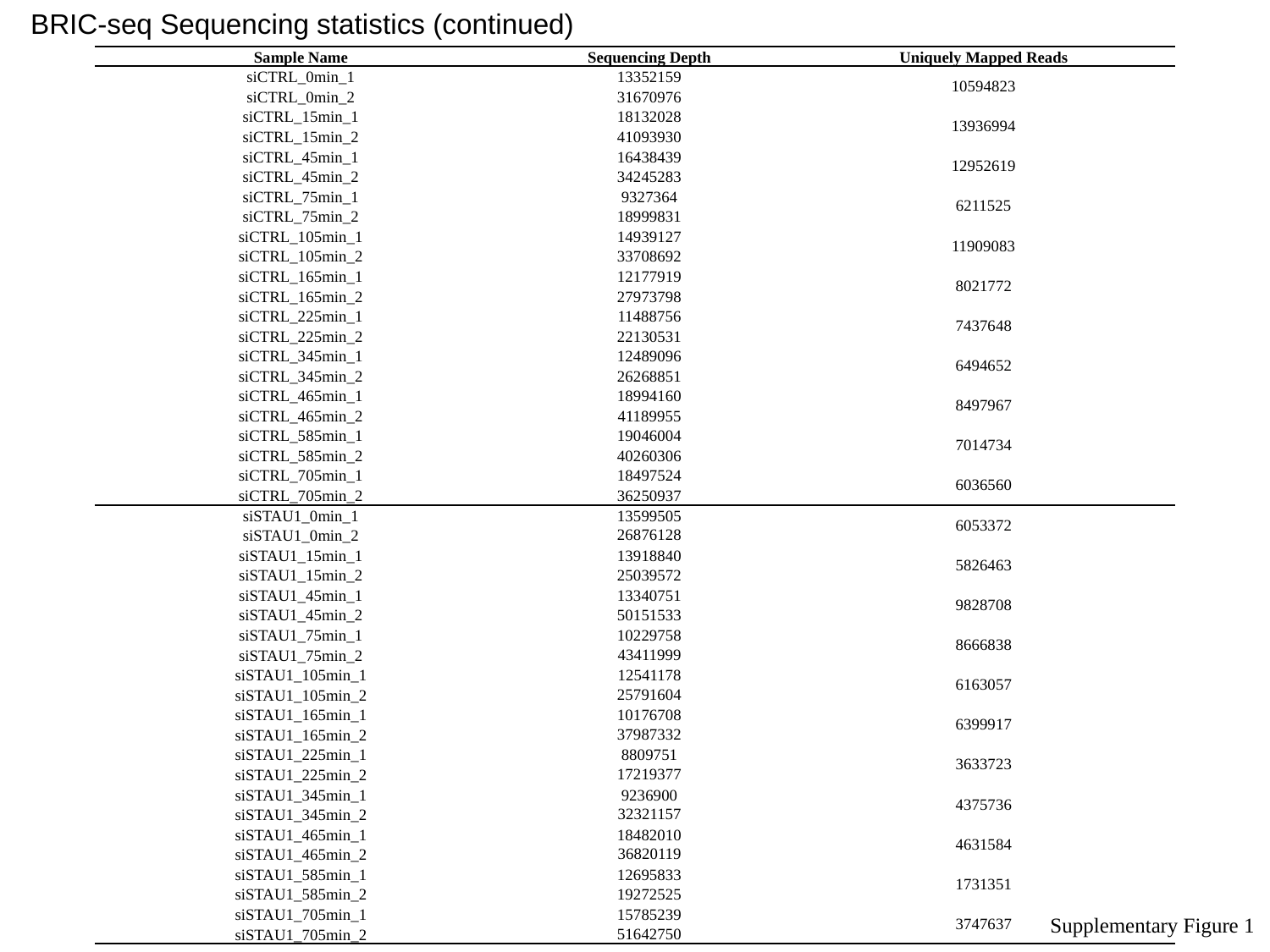

BRIC-seq Sequencing statistics (continued)
| Sample Name | Sequencing Depth | Uniquely Mapped Reads |
| --- | --- | --- |
| siCTRL\_0min\_1 | 13352159 | 10594823 |
| siCTRL\_0min\_2 | 31670976 |  |
| siCTRL\_15min\_1 | 18132028 | 13936994 |
| siCTRL\_15min\_2 | 41093930 |  |
| siCTRL\_45min\_1 | 16438439 | 12952619 |
| siCTRL\_45min\_2 | 34245283 |  |
| siCTRL\_75min\_1 | 9327364 | 6211525 |
| siCTRL\_75min\_2 | 18999831 |  |
| siCTRL\_105min\_1 | 14939127 | 11909083 |
| siCTRL\_105min\_2 | 33708692 |  |
| siCTRL\_165min\_1 | 12177919 | 8021772 |
| siCTRL\_165min\_2 | 27973798 |  |
| siCTRL\_225min\_1 | 11488756 | 7437648 |
| siCTRL\_225min\_2 | 22130531 |  |
| siCTRL\_345min\_1 | 12489096 | 6494652 |
| siCTRL\_345min\_2 | 26268851 |  |
| siCTRL\_465min\_1 | 18994160 | 8497967 |
| siCTRL\_465min\_2 | 41189955 |  |
| siCTRL\_585min\_1 | 19046004 | 7014734 |
| siCTRL\_585min\_2 | 40260306 |  |
| siCTRL\_705min\_1 | 18497524 | 6036560 |
| siCTRL\_705min\_2 | 36250937 |  |
| siSTAU1\_0min\_1 | 13599505 | 6053372 |
| siSTAU1\_0min\_2 | 26876128 |  |
| siSTAU1\_15min\_1 | 13918840 | 5826463 |
| siSTAU1\_15min\_2 | 25039572 |  |
| siSTAU1\_45min\_1 | 13340751 | 9828708 |
| siSTAU1\_45min\_2 | 50151533 |  |
| siSTAU1\_75min\_1 | 10229758 | 8666838 |
| siSTAU1\_75min\_2 | 43411999 |  |
| siSTAU1\_105min\_1 | 12541178 | 6163057 |
| siSTAU1\_105min\_2 | 25791604 |  |
| siSTAU1\_165min\_1 | 10176708 | 6399917 |
| siSTAU1\_165min\_2 | 37987332 |  |
| siSTAU1\_225min\_1 | 8809751 | 3633723 |
| siSTAU1\_225min\_2 | 17219377 |  |
| siSTAU1\_345min\_1 | 9236900 | 4375736 |
| siSTAU1\_345min\_2 | 32321157 |  |
| siSTAU1\_465min\_1 | 18482010 | 4631584 |
| siSTAU1\_465min\_2 | 36820119 |  |
| siSTAU1\_585min\_1 | 12695833 | 1731351 |
| siSTAU1\_585min\_2 | 19272525 |  |
| siSTAU1\_705min\_1 | 15785239 | 3747637 |
| siSTAU1\_705min\_2 | 51642750 |  |
Supplementary Figure 1